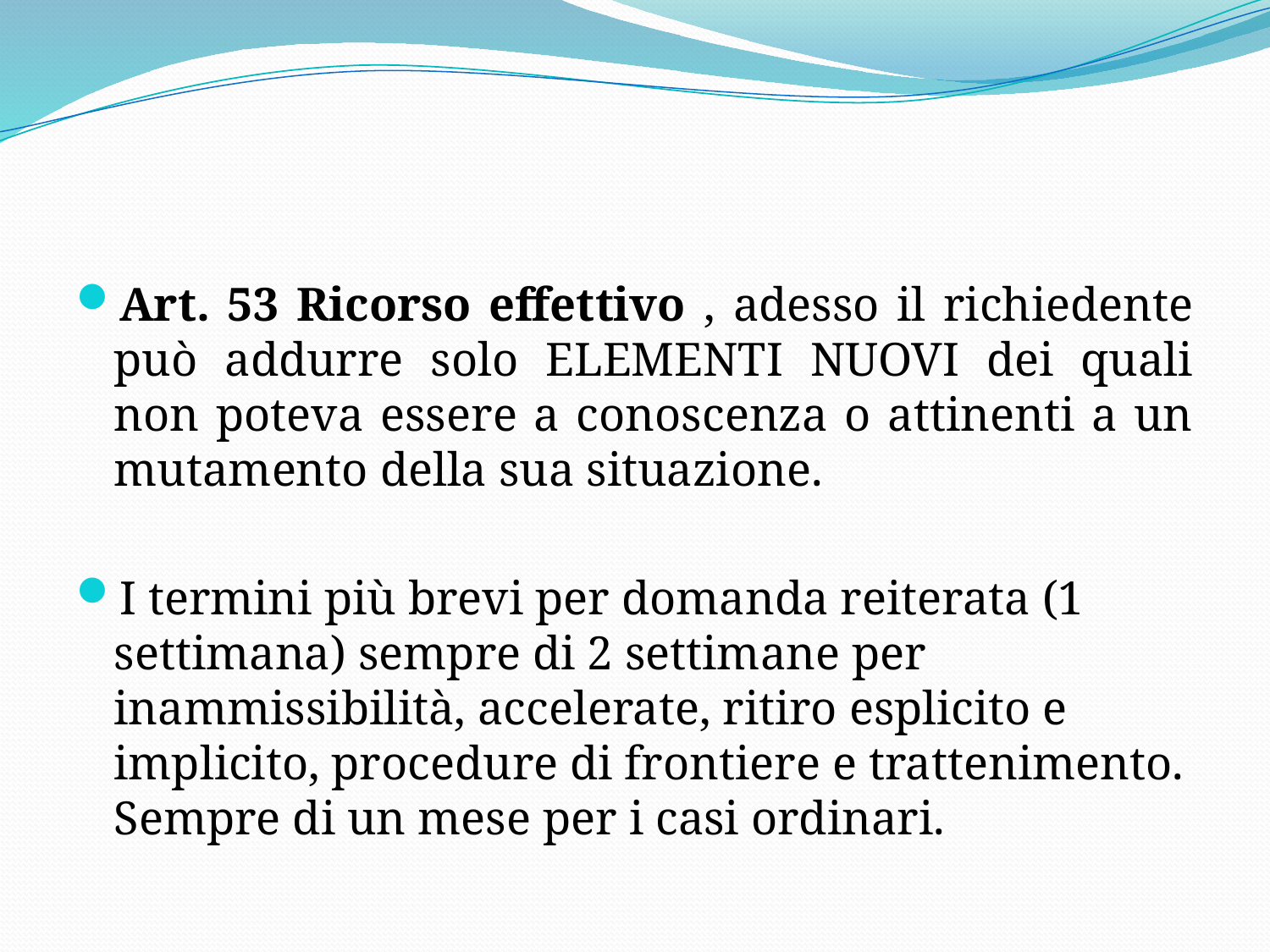

#
Art. 53 Ricorso effettivo , adesso il richiedente può addurre solo ELEMENTI NUOVI dei quali non poteva essere a conoscenza o attinenti a un mutamento della sua situazione.

I termini più brevi per domanda reiterata (1 settimana) sempre di 2 settimane per inammissibilità, accelerate, ritiro esplicito e implicito, procedure di frontiere e trattenimento. Sempre di un mese per i casi ordinari.